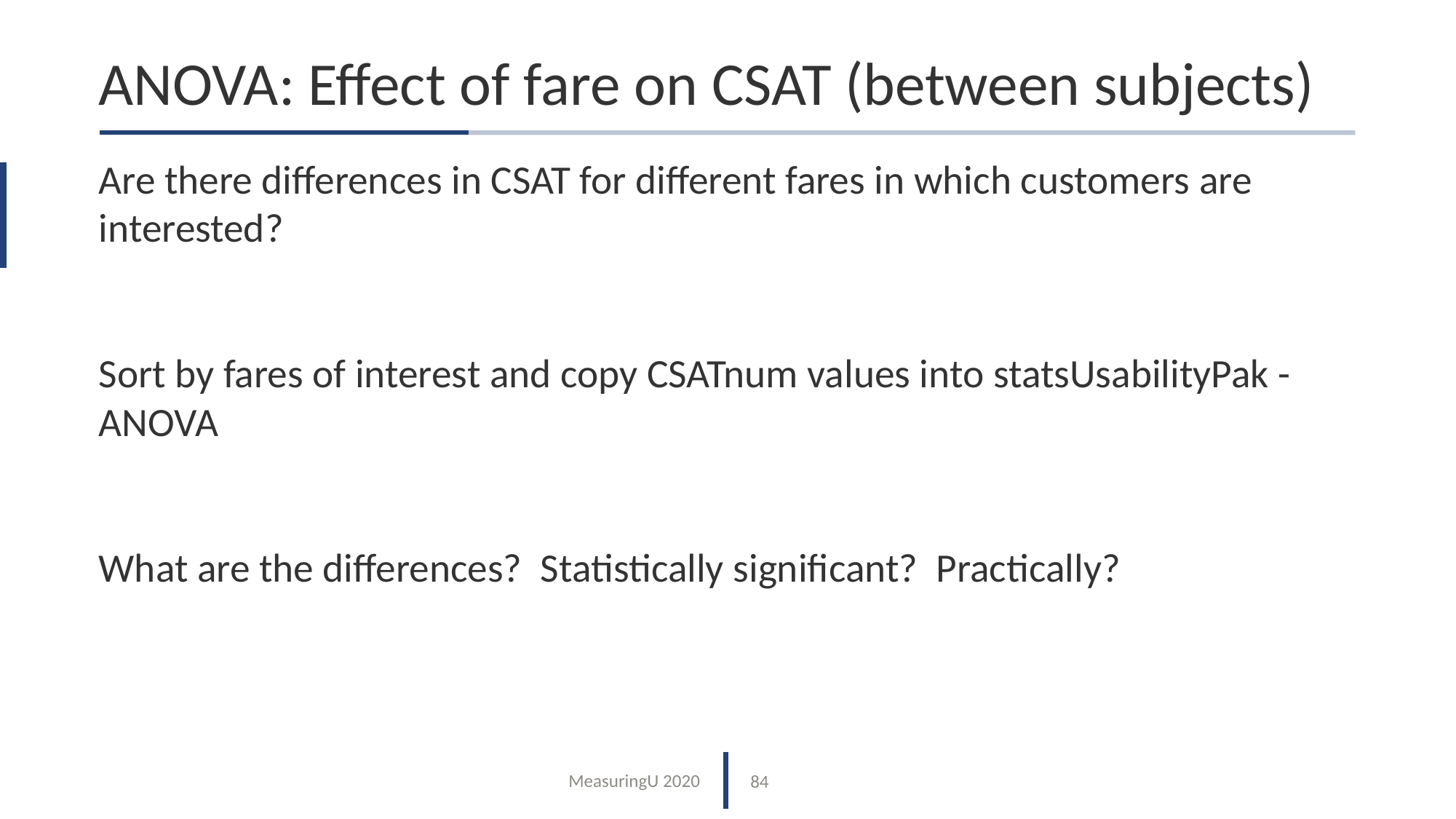

# ANOVA: Effect of fare on CSAT (between subjects)
Are there differences in CSAT for different fares in which customers are interested?

Sort by fares of interest and copy CSATnum values into statsUsabilityPak - ANOVA

What are the differences?  Statistically significant?  Practically?
84